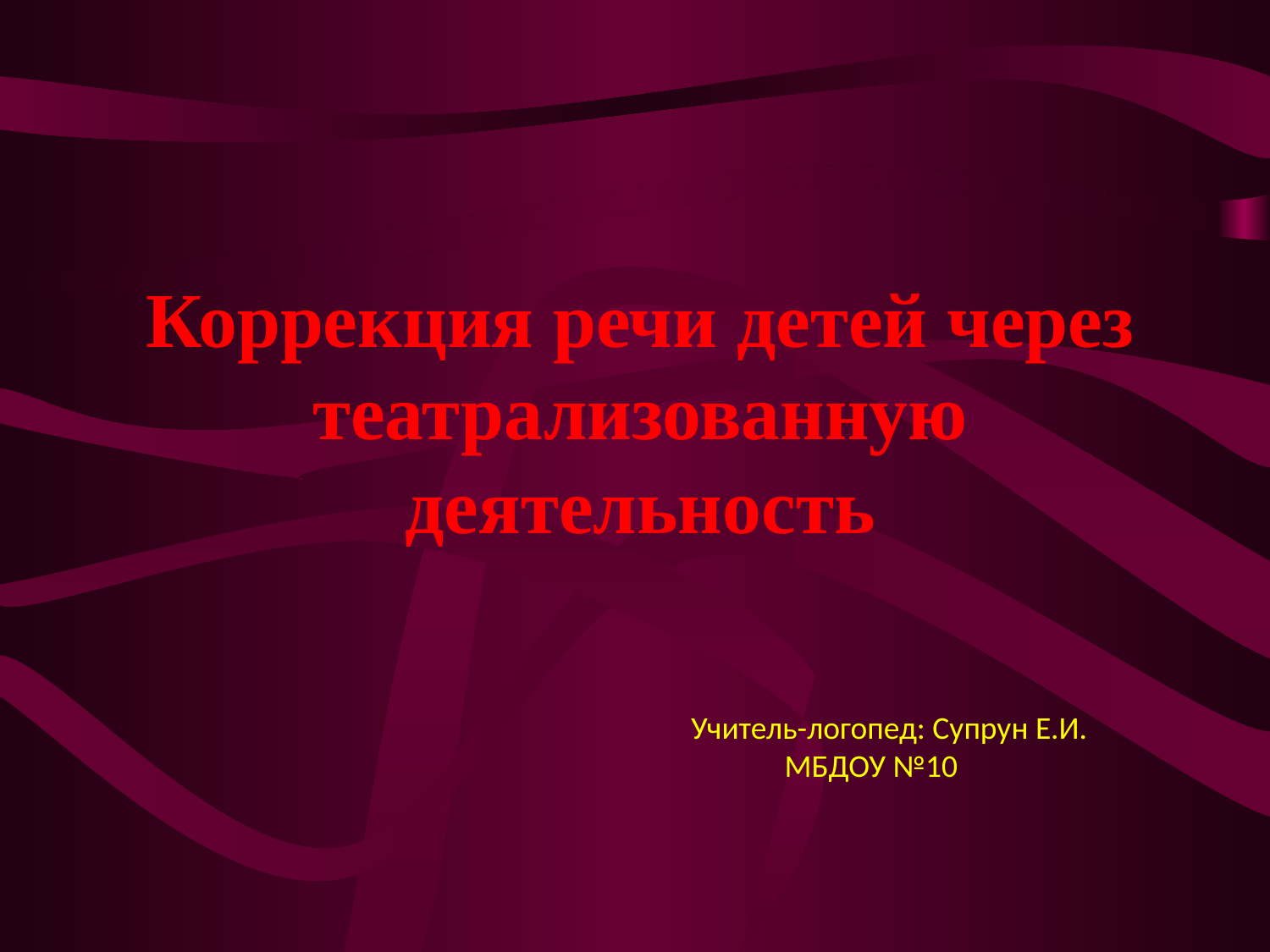

# Коррекция речи детей через театрализованную деятельность
Учитель-логопед: Супрун Е.И.
             МБДОУ №10